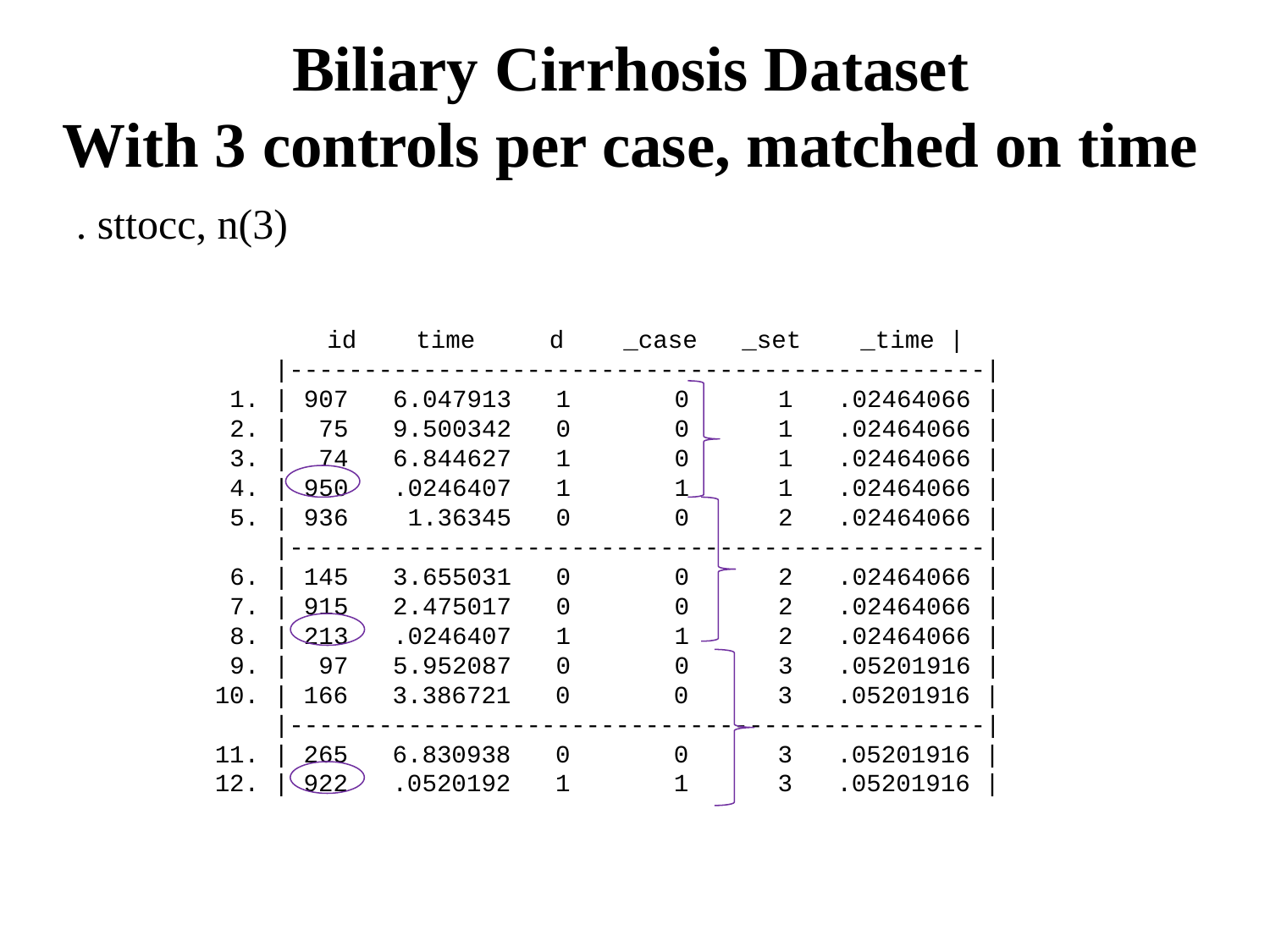

Biliary Cirrhosis Dataset
With 3 controls per case, matched on time
. sttocc, n(3)
	id    time     d    _case   _set    _time |
     |-----------------------------------------------|
  1. | 907   6.047913   1       0      1   .02464066 |
  2. |  75   9.500342   0       0      1   .02464066 |
  3. |  74   6.844627   1       0      1   .02464066 |
  4. | 950   .0246407   1       1      1   .02464066 |
  5. | 936    1.36345   0       0      2   .02464066 |
     |-----------------------------------------------|
  6. | 145   3.655031   0       0      2   .02464066 |
  7. | 915   2.475017   0       0      2   .02464066 |
  8. | 213   .0246407   1       1      2   .02464066 |
  9. |  97   5.952087   0       0      3   .05201916 |
 10. | 166   3.386721   0       0      3   .05201916 |
     |-----------------------------------------------|
 11. | 265   6.830938   0       0      3   .05201916 |
 12. | 922   .0520192   1       1      3   .05201916 |